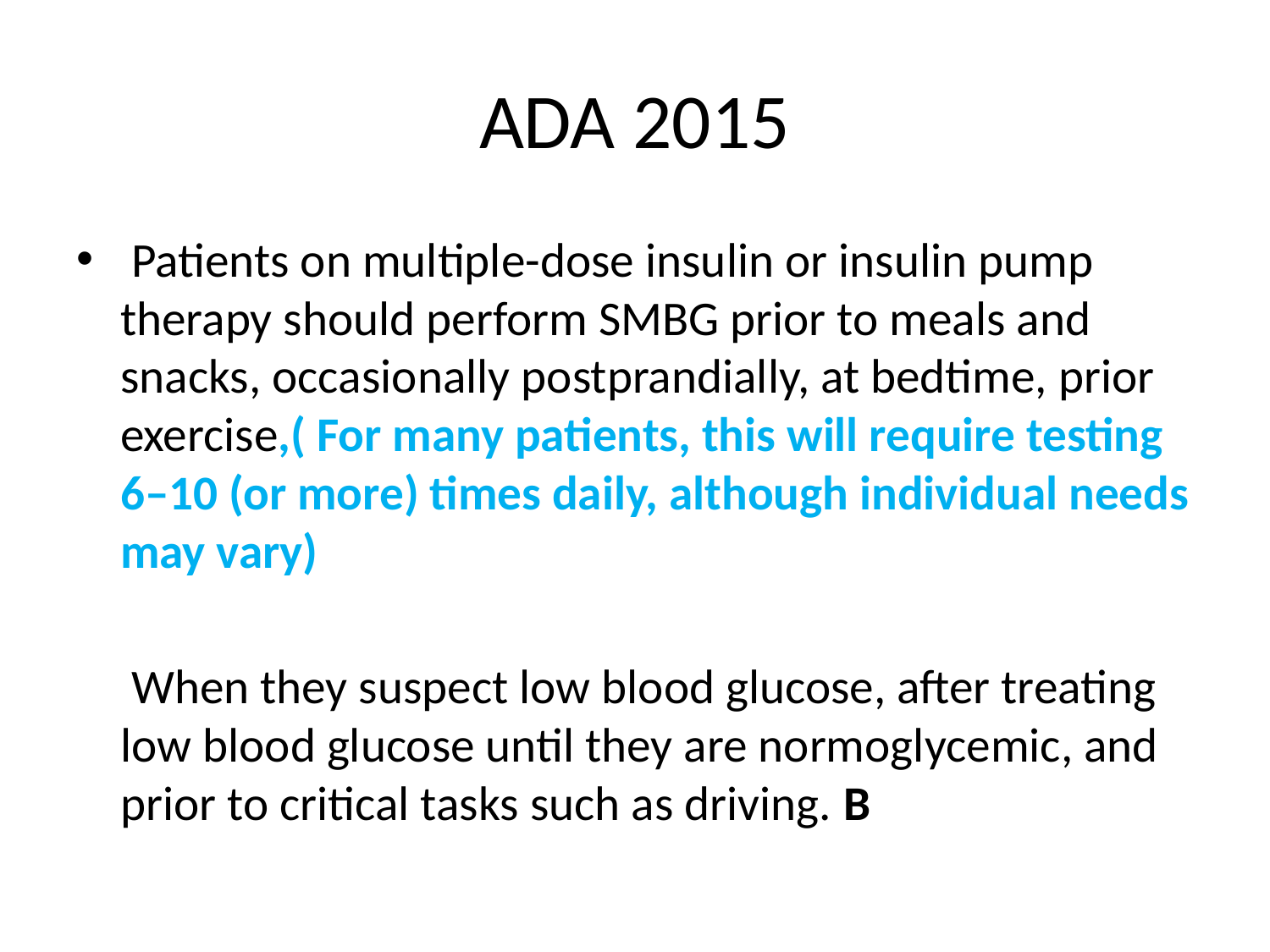

# ADA 2015
 Patients on multiple-dose insulin or insulin pump therapy should perform SMBG prior to meals and snacks, occasionally postprandially, at bedtime, prior  exercise,( For many patients, this will require testing 6–10 (or more) times daily, although individual needs may vary)

     When they suspect low blood glucose, after treating low blood glucose until they are normoglycemic, and prior to critical tasks such as driving. B